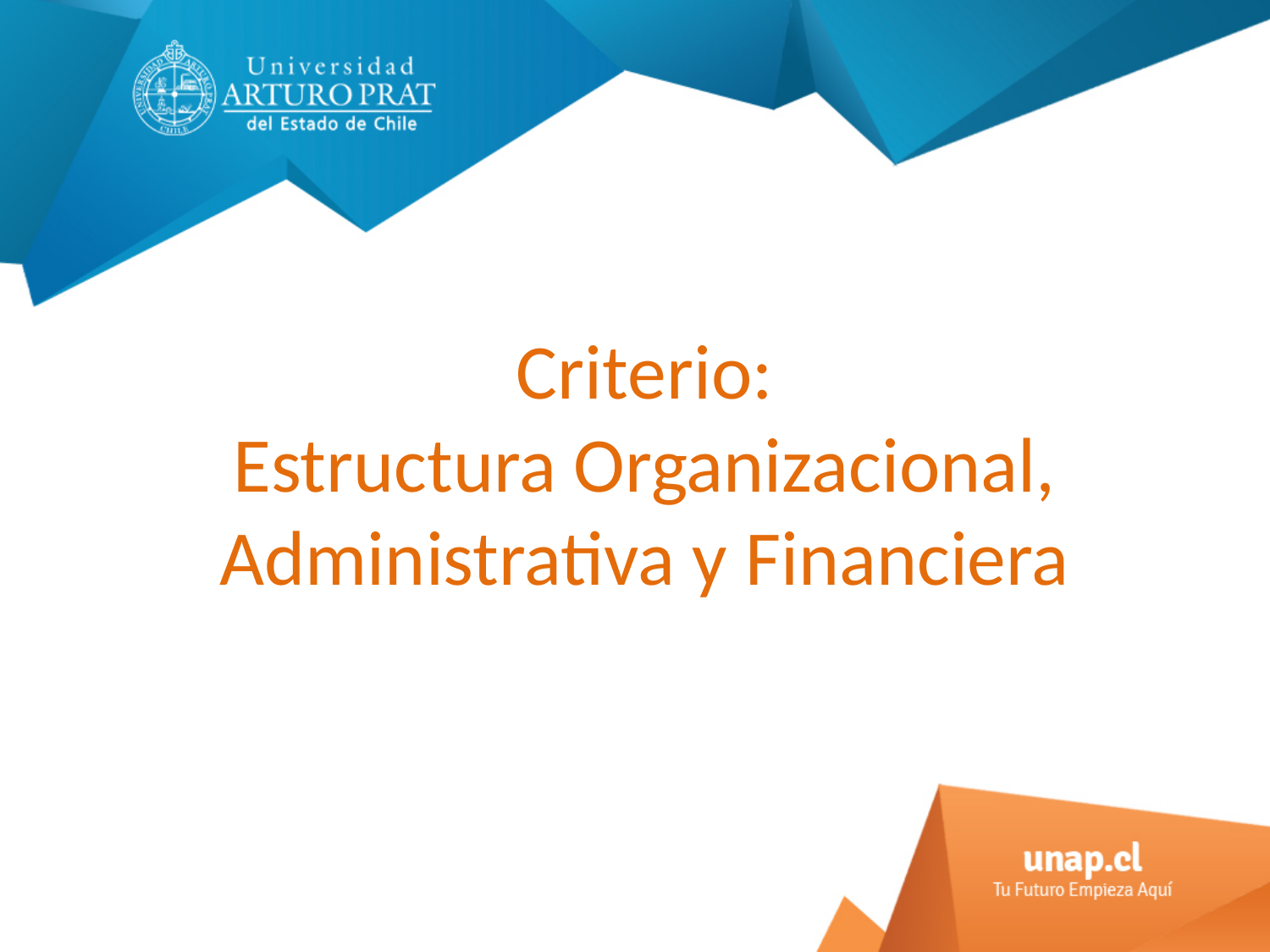

# Criterio: Estructura Organizacional, Administrativa y Financiera